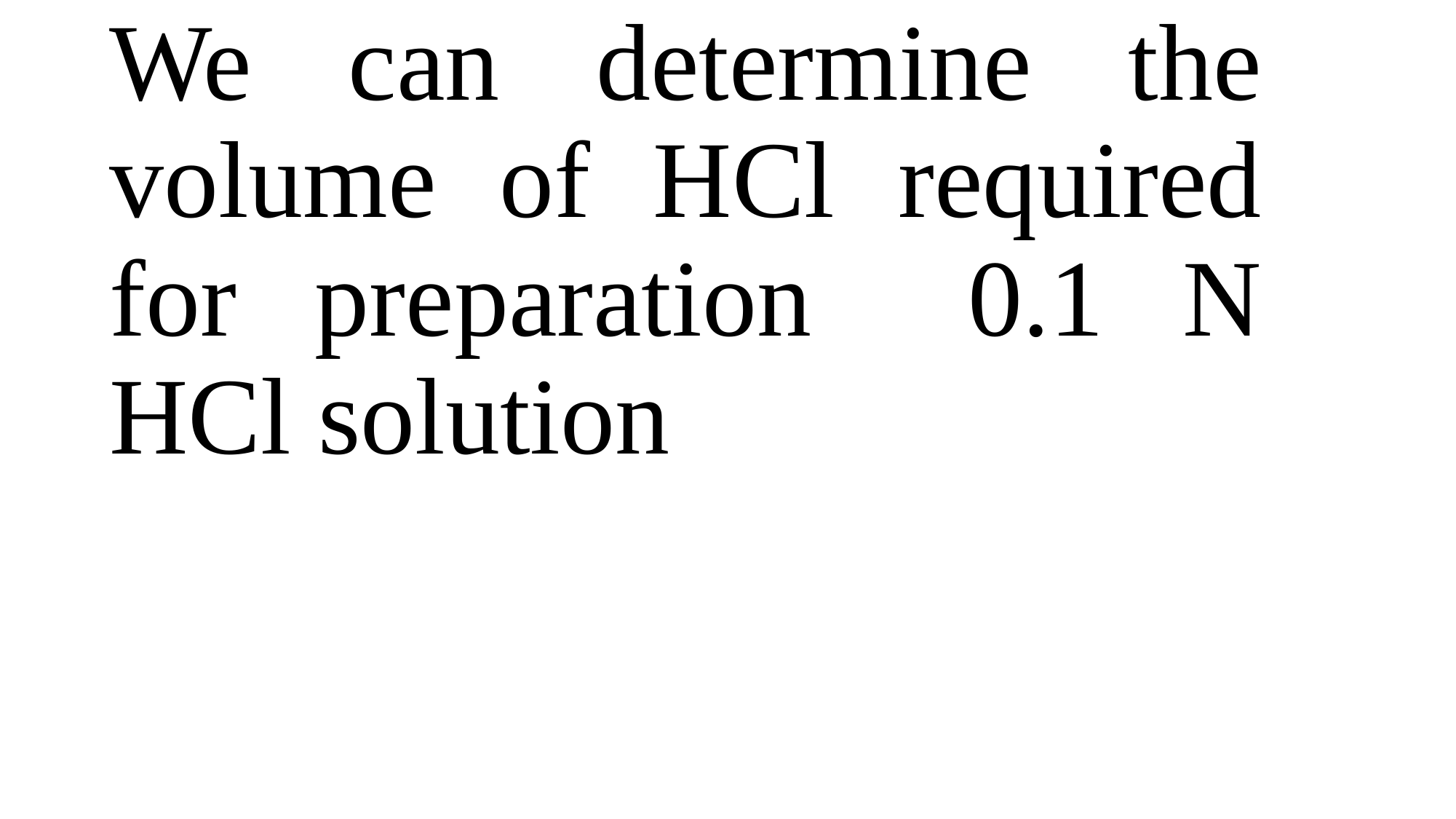

#
We can determine the volume of HCl required for preparation  0.1 N HCl solution